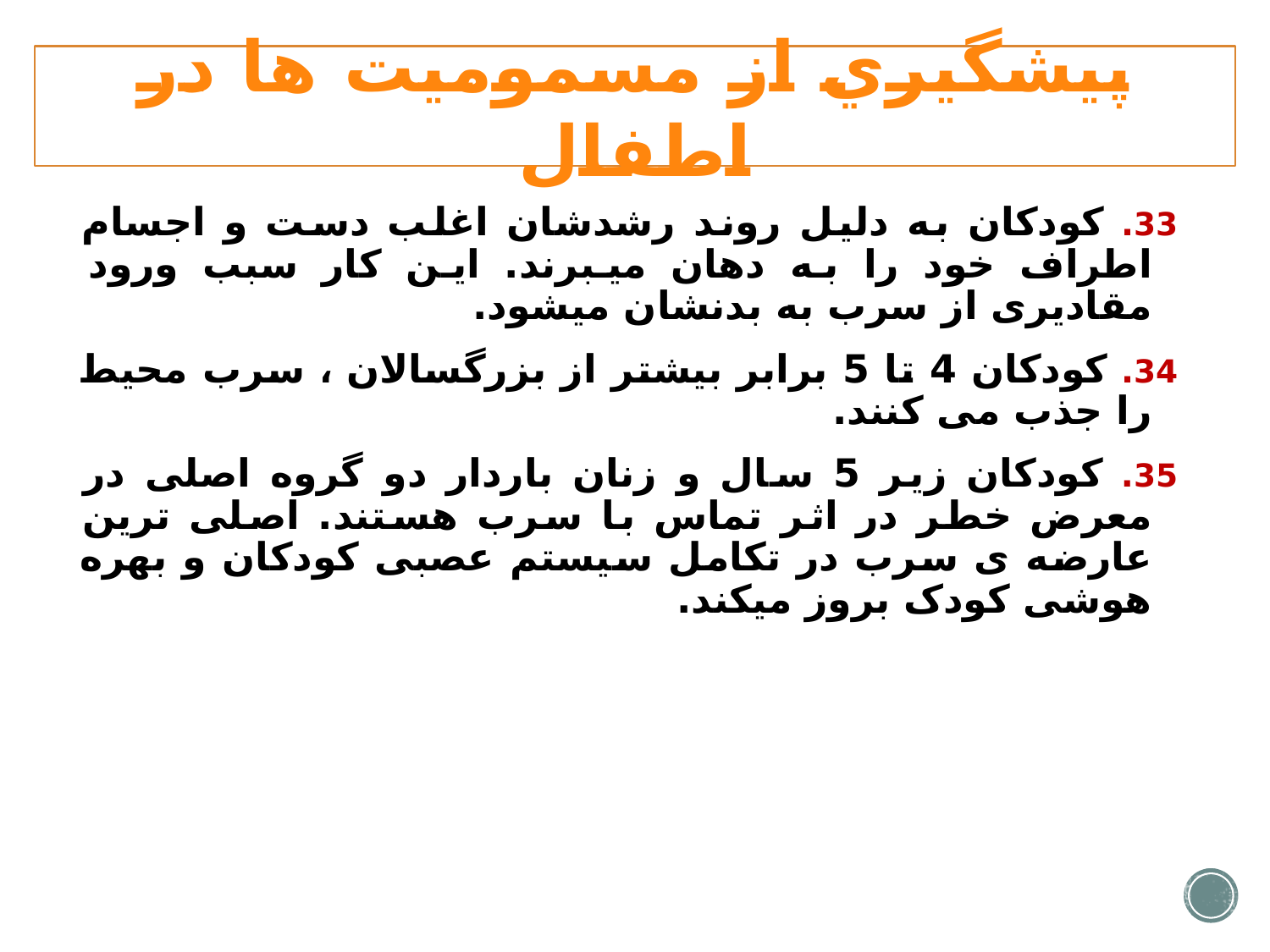

پيشگيري از مسموميت ها در اطفال
33. کودکان به دلیل روند رشدشان اغلب دست و اجسام اطراف خود را به دهان میبرند. این کار سبب ورود مقادیری از سرب به بدنشان میشود.
34. کودکان 4 تا 5 برابر بیشتر از بزرگسالان ، سرب محیط را جذب می کنند.
35. کودکان زیر 5 سال و زنان باردار دو گروه اصلی در معرض خطر در اثر تماس با سرب هستند. اصلی ترین عارضه ی سرب در تکامل سیستم عصبی کودکان و بهره هوشی کودک بروز میکند.